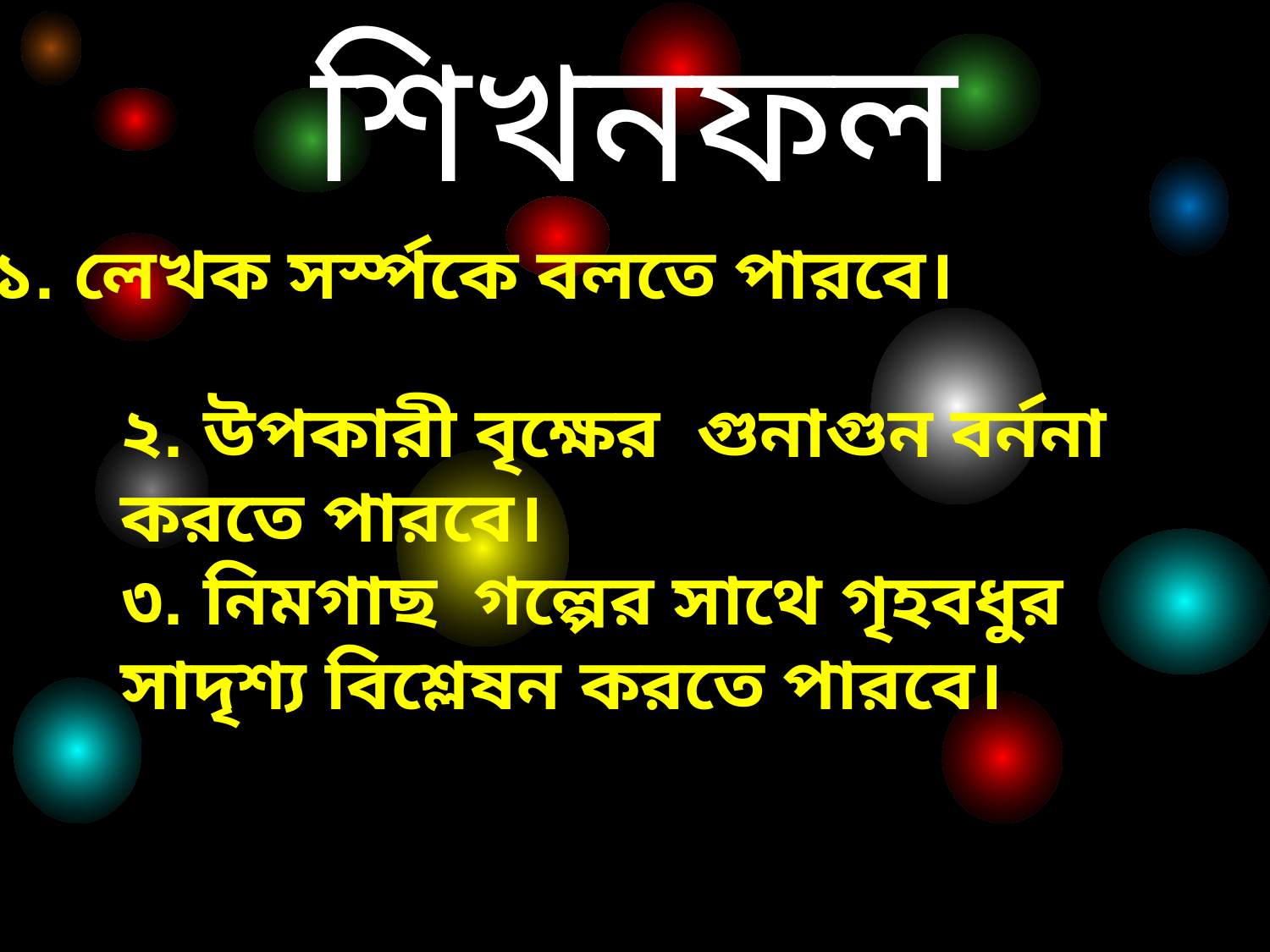

শিখনফল

১. লেখক সর্স্পকে বলতে পারবে।

২. উপকারী বৃক্ষের  গুনাগুন বর্ননা করতে পারবে।

৩. নিমগাছ  গল্পের সাথে গৃহবধুর সাদৃশ্য বিশ্লেষন করতে পারবে।